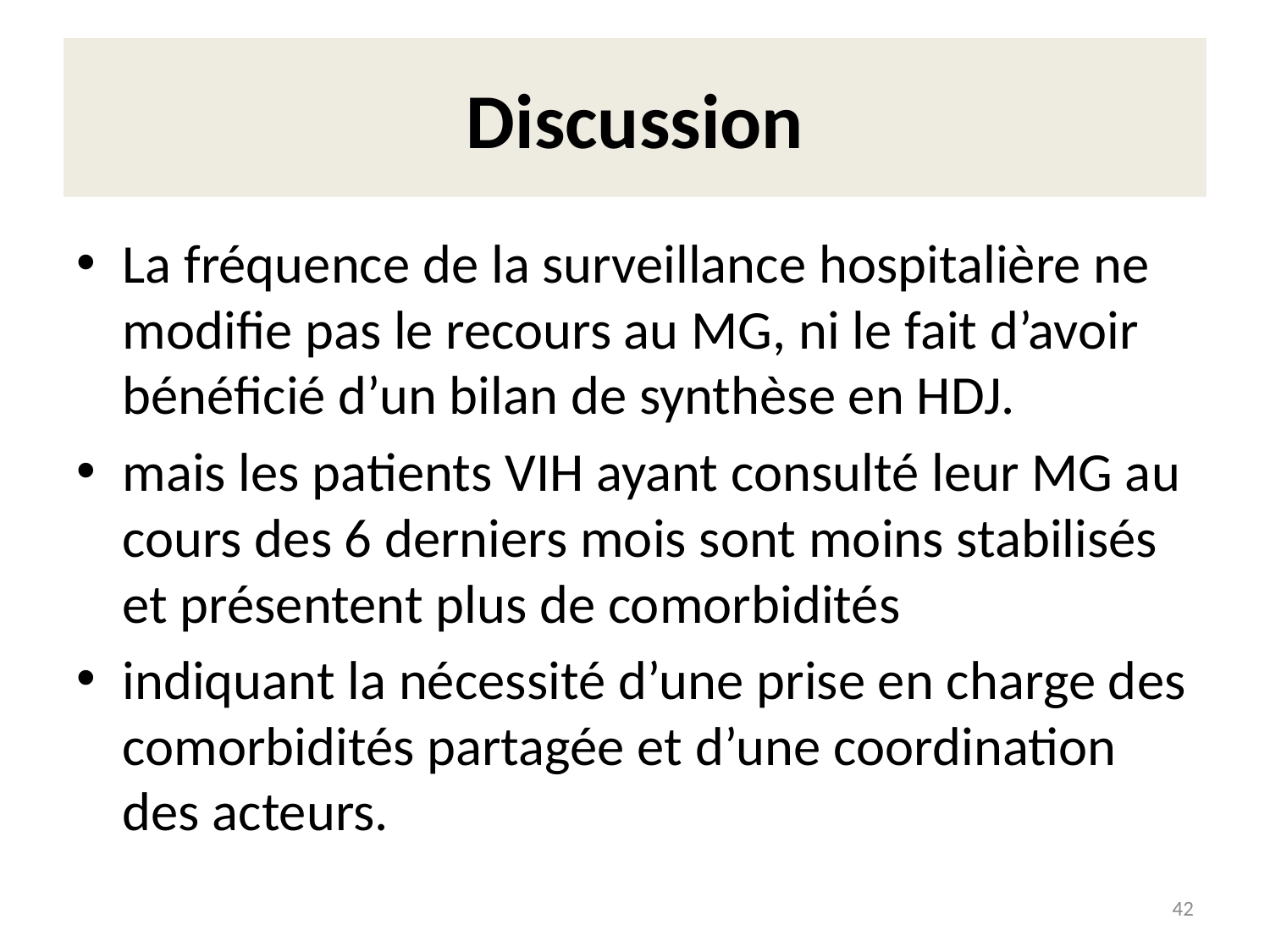

# Discussion
La fréquence de la surveillance hospitalière ne modifie pas le recours au MG, ni le fait d’avoir bénéficié d’un bilan de synthèse en HDJ.
mais les patients VIH ayant consulté leur MG au cours des 6 derniers mois sont moins stabilisés et présentent plus de comorbidités
indiquant la nécessité d’une prise en charge des comorbidités partagée et d’une coordination des acteurs.
42